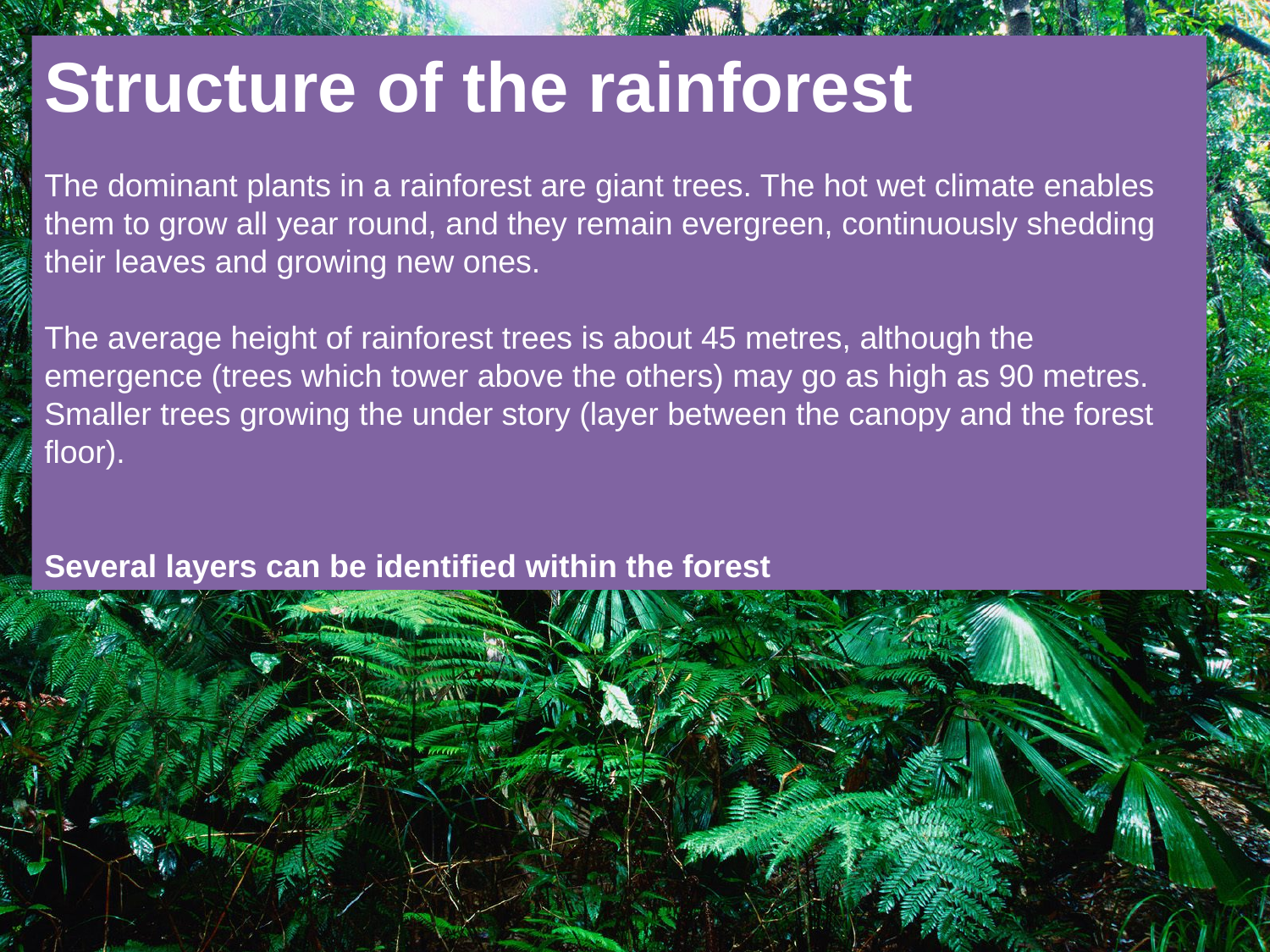

Structure of the rainforest

The dominant plants in a rainforest are giant trees. The hot wet climate enables them to grow all year round, and they remain evergreen, continuously shedding their leaves and growing new ones.

The average height of rainforest trees is about 45 metres, although the emergence (trees which tower above the others) may go as high as 90 metres. Smaller trees growing the under story (layer between the canopy and the forest floor).

Several layers can be identified within the forest